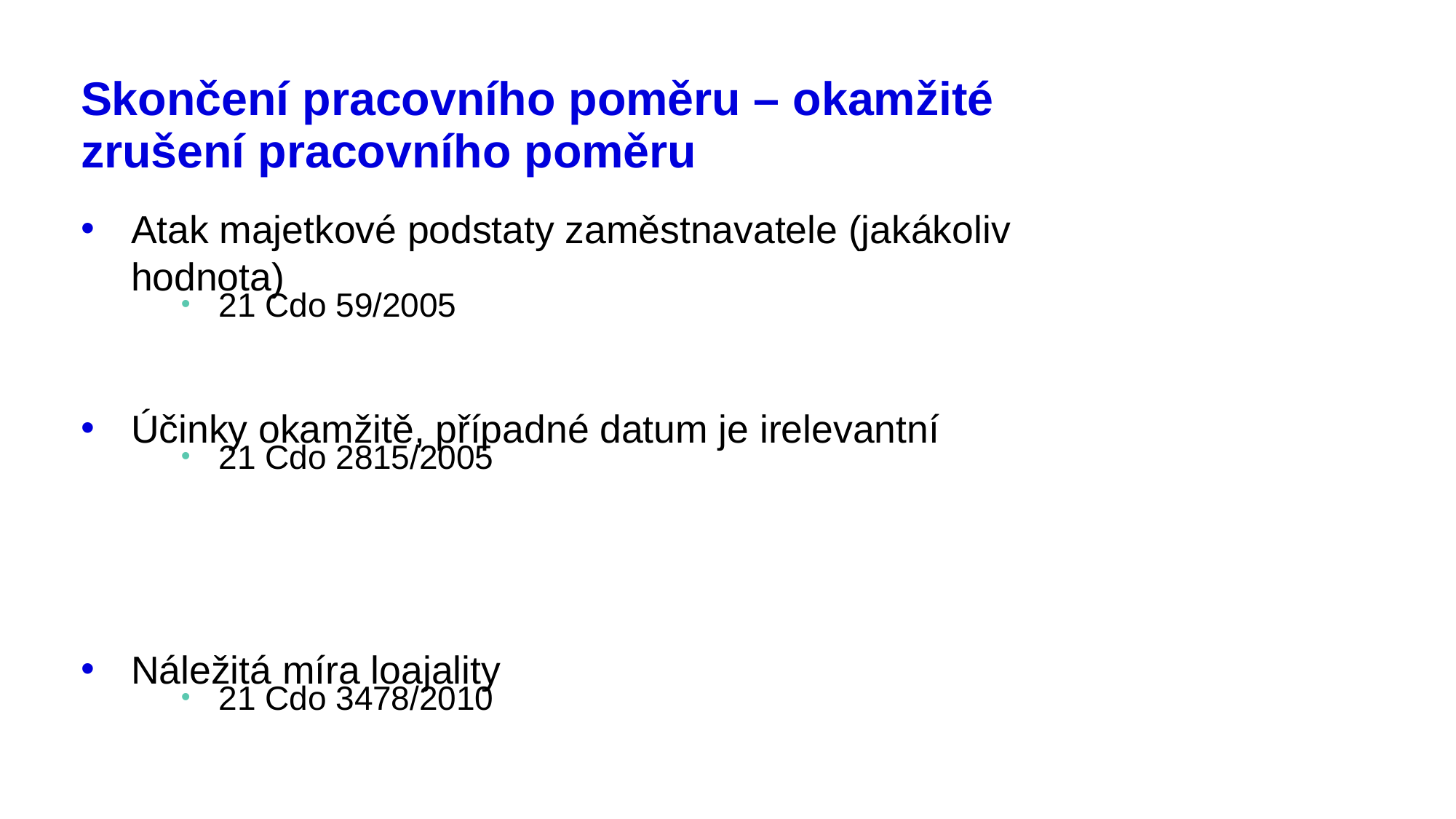

# Skončení pracovního poměru – okamžité zrušení pracovního poměru
Atak majetkové podstaty zaměstnavatele (jakákoliv hodnota)
21 Cdo 59/2005

Účinky okamžitě, případné datum je irelevantní
21 Cdo 2815/2005

Náležitá míra loajality
21 Cdo 3478/2010